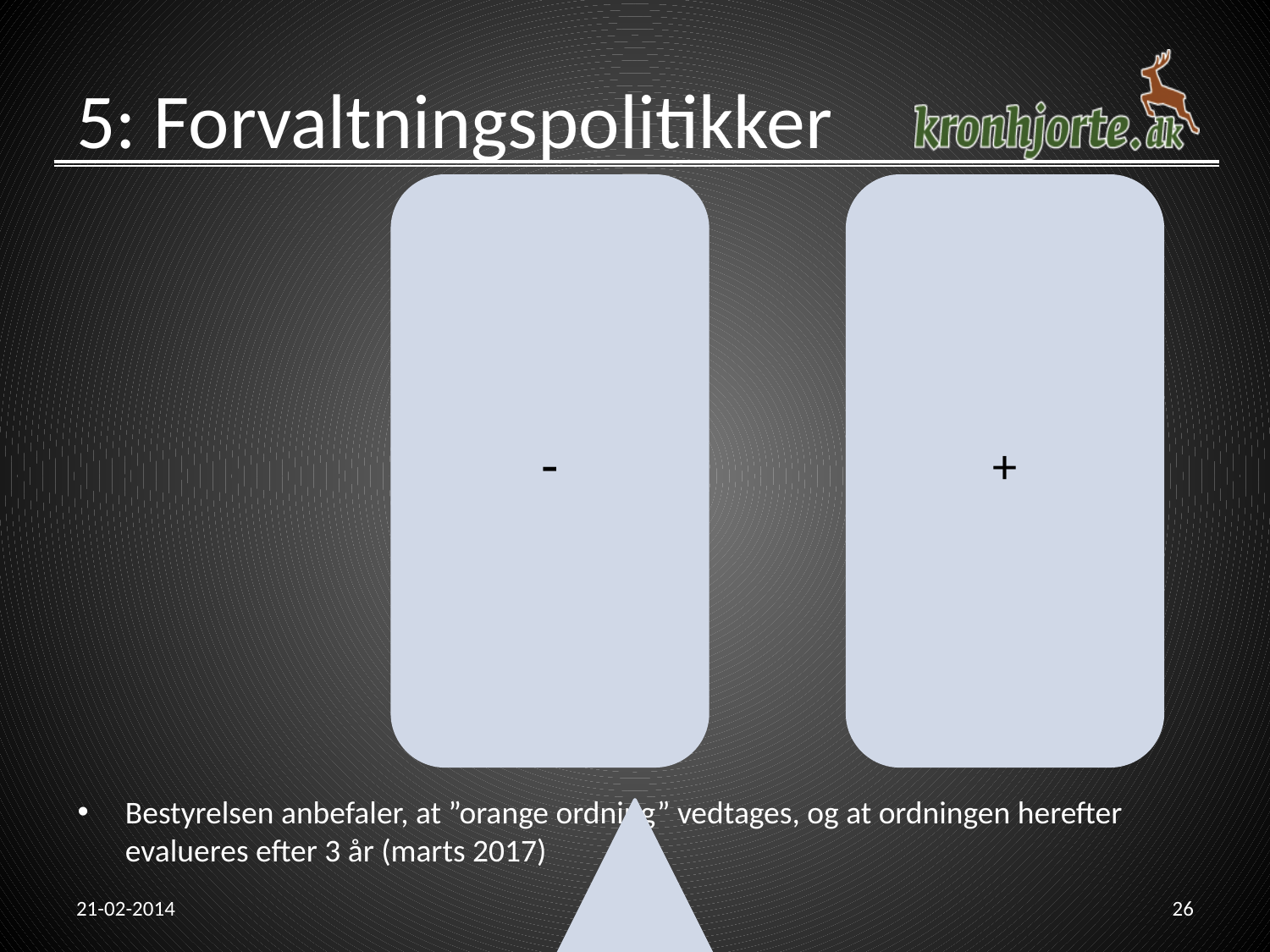

# 5: Forvaltningspolitikker
+
Bestyrelsen anbefaler, at ”orange ordning” vedtages, og at ordningen herefter evalueres efter 3 år (marts 2017)

21-02-2014
26